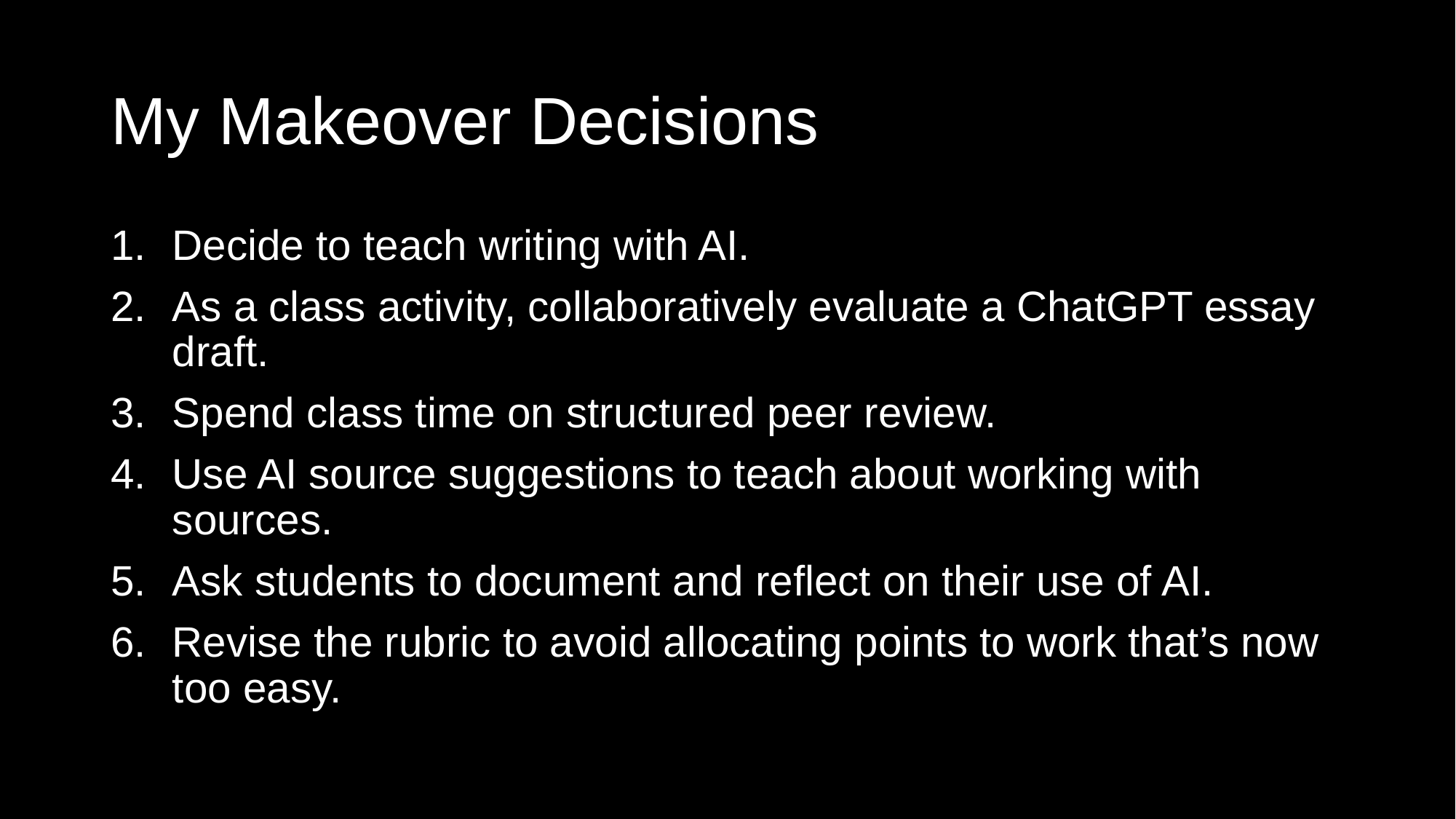

# My Makeover Decisions
Decide to teach writing with AI.
As a class activity, collaboratively evaluate a ChatGPT essay draft.
Spend class time on structured peer review.
Use AI source suggestions to teach about working with sources.
Ask students to document and reflect on their use of AI.
Revise the rubric to avoid allocating points to work that’s now too easy.